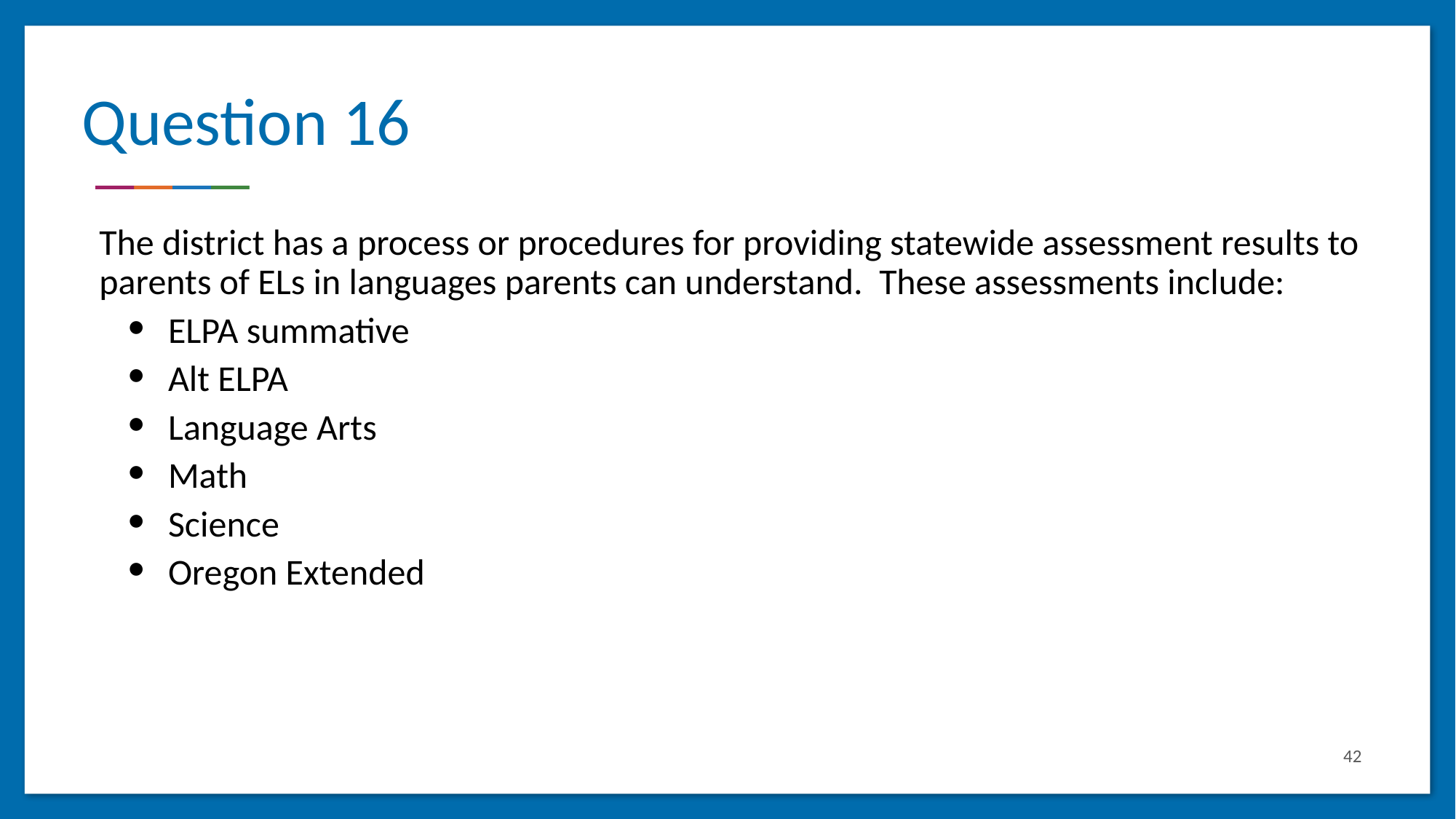

# Question 16
The district has a process or procedures for providing statewide assessment results to parents of ELs in languages parents can understand.  These assessments include:
ELPA summative
Alt ELPA
Language Arts
Math
Science
Oregon Extended

42